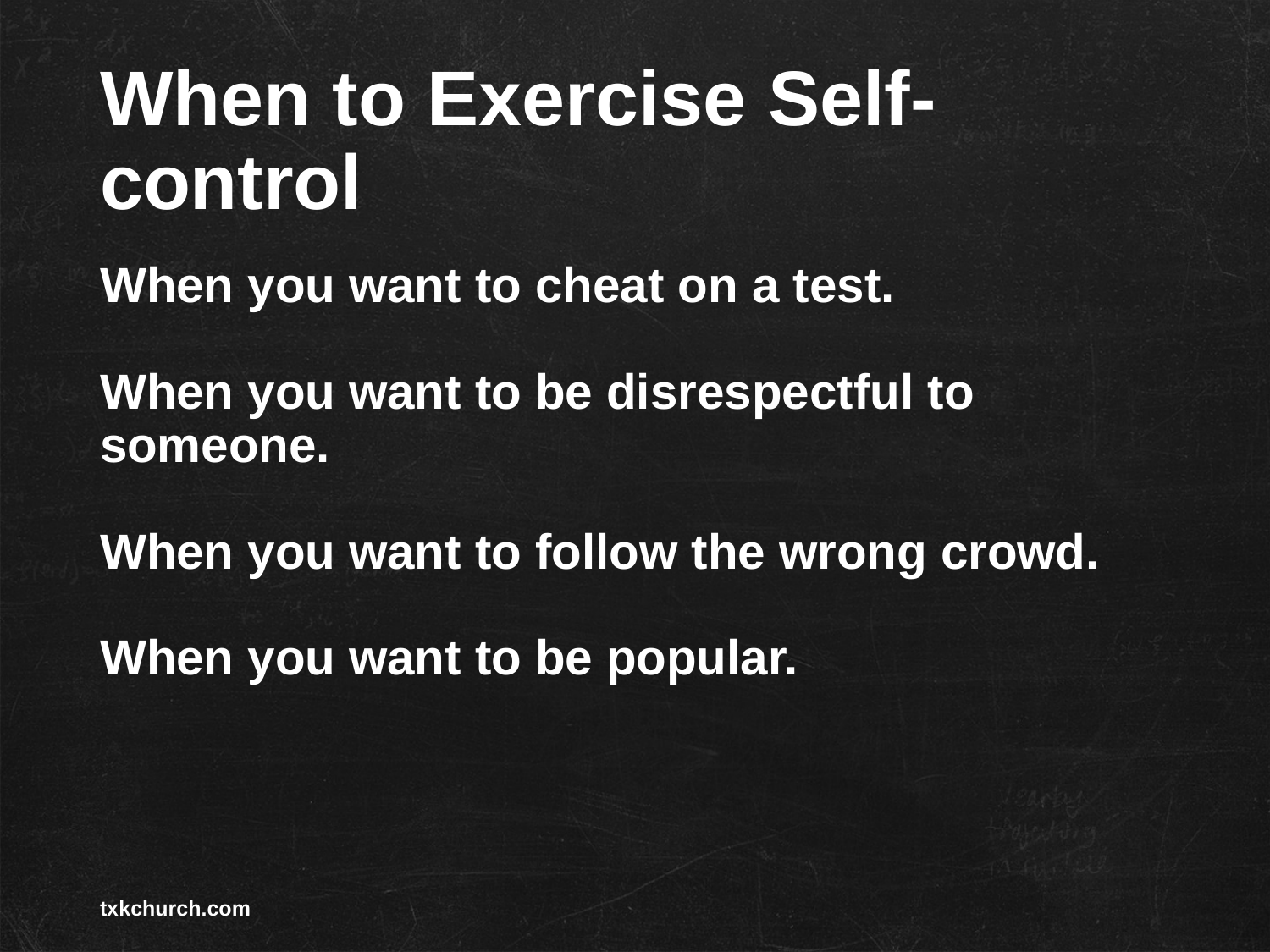

# When to Exercise Self-control
When you want to cheat on a test.

When you want to be disrespectful to someone.

When you want to follow the wrong crowd.

When you want to be popular.
txkchurch.com